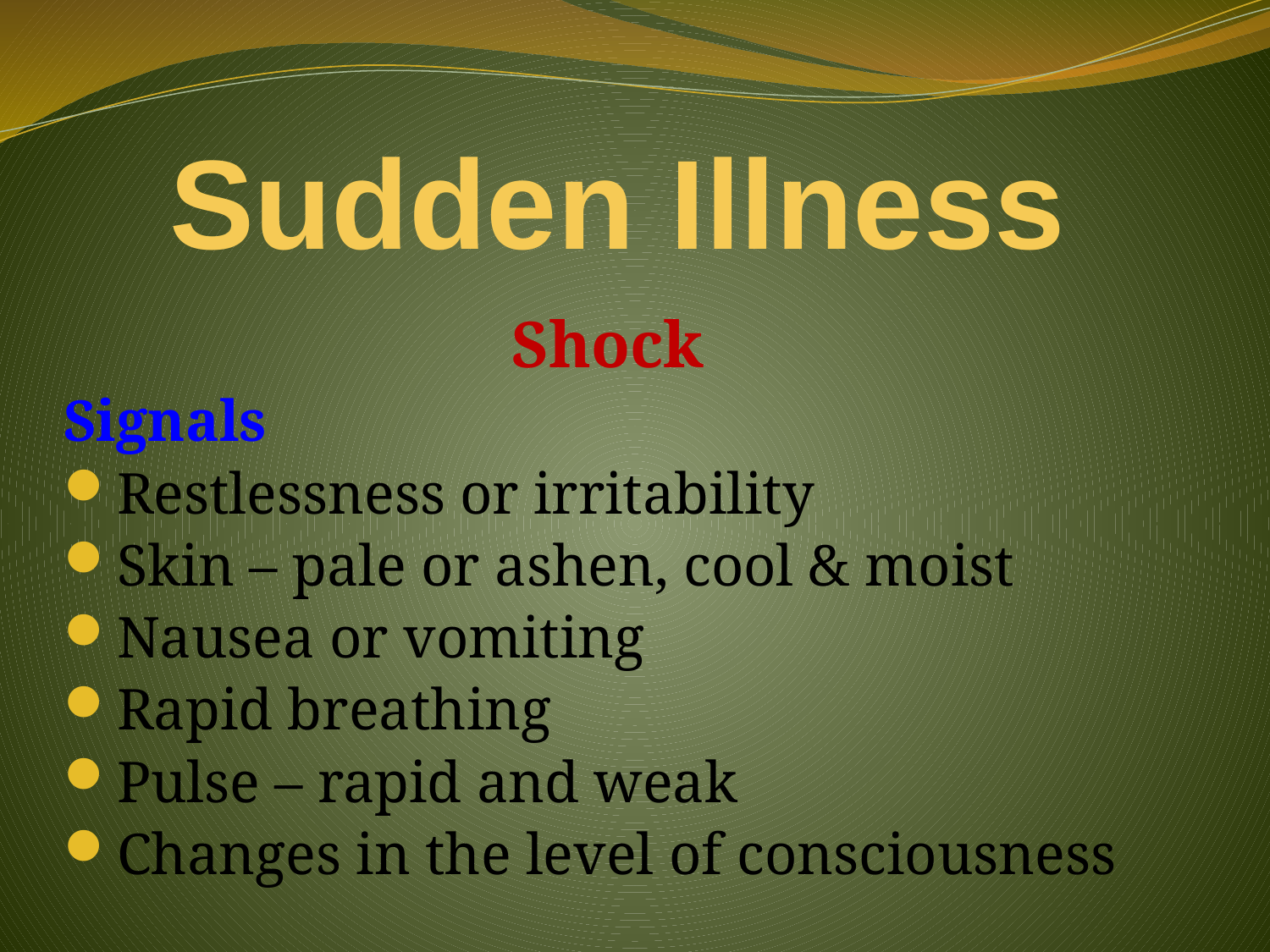

# Sudden Illness
Shock
Signals
Restlessness or irritability
Skin – pale or ashen, cool & moist
Nausea or vomiting
Rapid breathing
Pulse – rapid and weak
Changes in the level of consciousness